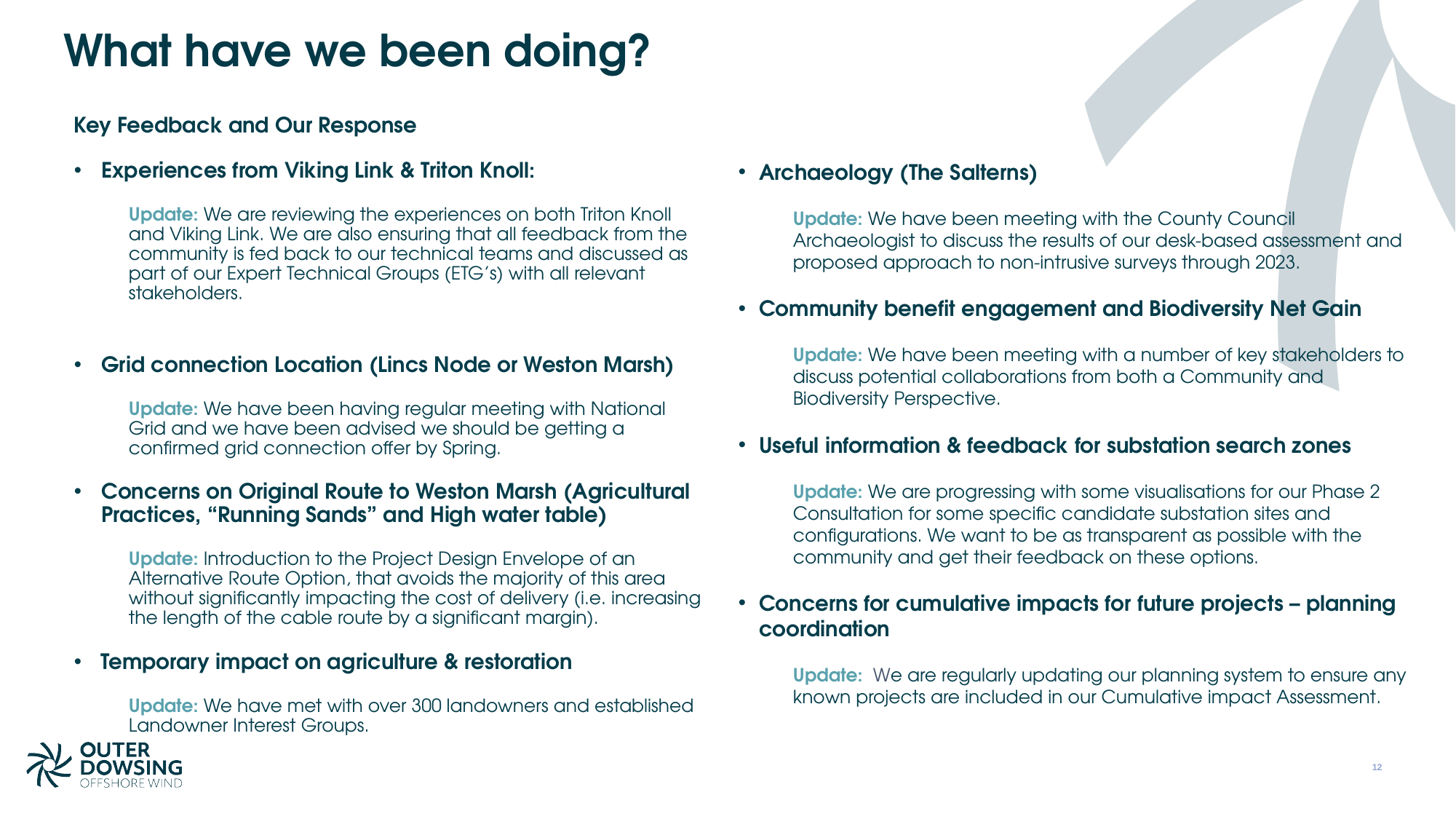

# What have we been doing?

Key Feedback and Our Response
Experiences from Viking Link & Triton Knoll:
Update: We are reviewing the experiences on both Triton Knoll and Viking Link. We are also ensuring that all feedback from the community is fed back to our technical teams and discussed as part of our Expert Technical Groups (ETG’s) with all relevant stakeholders.

Grid connection Location (Lincs Node or Weston Marsh)
Update: We have been having regular meeting with National Grid and we have been advised we should be getting a confirmed grid connection offer by Spring.
Concerns on Original Route to Weston Marsh (Agricultural Practices, “Running Sands” and High water table)
Update: Introduction to the Project Design Envelope of an Alternative Route Option, that avoids the majority of this area without significantly impacting the cost of delivery (i.e. increasing the length of the cable route by a significant margin).
 Temporary impact on agriculture & restoration
Update: We have met with over 300 landowners and established Landowner Interest Groups.
Archaeology (The Salterns)
Update: We have been meeting with the County Council Archaeologist to discuss the results of our desk-based assessment and proposed approach to non-intrusive surveys through 2023.
Community benefit engagement and Biodiversity Net Gain
Update: We have been meeting with a number of key stakeholders to discuss potential collaborations from both a Community and Biodiversity Perspective.
Useful information & feedback for substation search zones
Update: We are progressing with some visualisations for our Phase 2 Consultation for some specific candidate substation sites and configurations. We want to be as transparent as possible with the community and get their feedback on these options.
Concerns for cumulative impacts for future projects – planning coordination
Update:  We are regularly updating our planning system to ensure any known projects are included in our Cumulative impact Assessment.

12